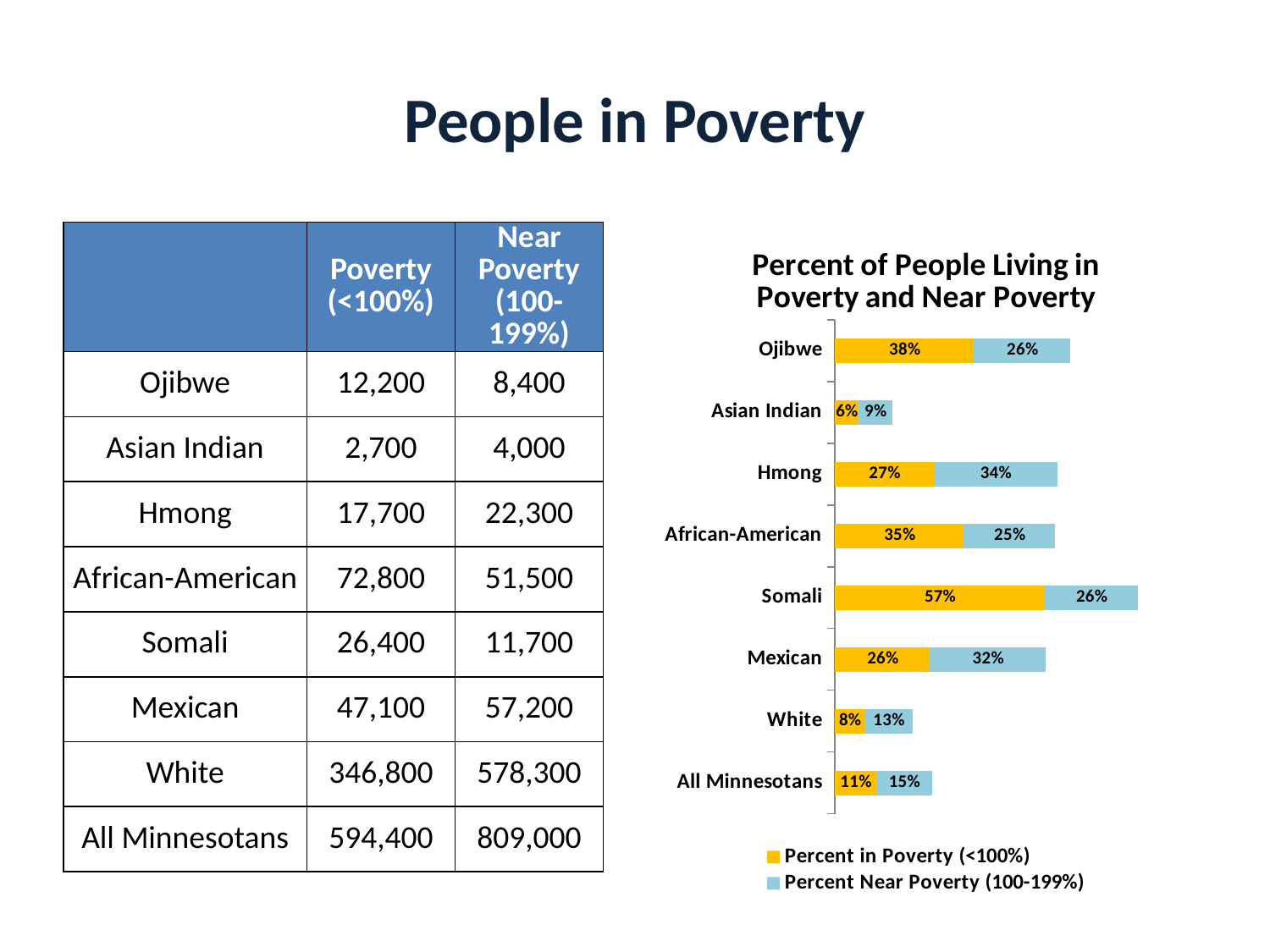

# People in Poverty
|  | Poverty (<100%) | Near Poverty (100-199%) |
| --- | --- | --- |
| Ojibwe | 12,200 | 8,400 |
| Asian Indian | 2,700 | 4,000 |
| Hmong | 17,700 | 22,300 |
| African-American | 72,800 | 51,500 |
| Somali | 26,400 | 11,700 |
| Mexican | 47,100 | 57,200 |
| White | 346,800 | 578,300 |
| All Minnesotans | 594,400 | 809,000 |

### Chart: Percent of People Living in Poverty and Near Poverty

| Category | Percent in Poverty (<100%) | Percent Near Poverty (100-199%) |
|---|---|---|
| Ojibwe | 0.380955956895581 | 0.263989536790198 |
| Asian Indian | 0.0631749384019711 | 0.0942391176815675 |
| Hmong | 0.27043902498484 | 0.339701181439485 |
| African-American | 0.353137609977932 | 0.249971371286274 |
| Somali | 0.574965108164689 | 0.255595778087927 |
| Mexican | 0.260741019621739 | 0.316474730920849 |
| White | 0.0800654575500106 | 0.133501618801926 |
| All Minnesotans | 0.112797469843261 | 0.153520230365077 |